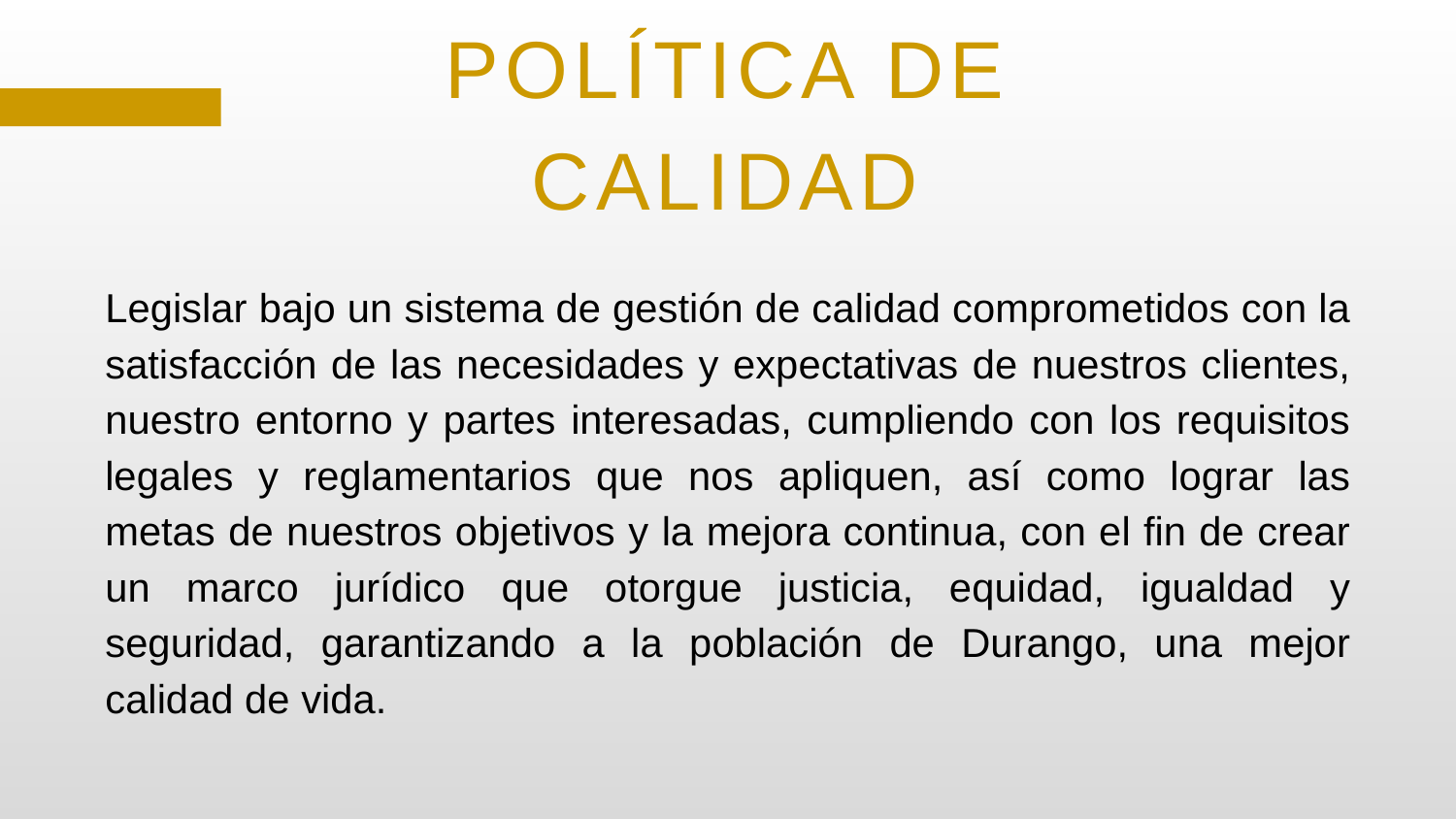

POLÍTICA DE CALIDAD
Legislar bajo un sistema de gestión de calidad comprometidos con la satisfacción de las necesidades y expectativas de nuestros clientes, nuestro entorno y partes interesadas, cumpliendo con los requisitos legales y reglamentarios que nos apliquen, así como lograr las metas de nuestros objetivos y la mejora continua, con el fin de crear un marco jurídico que otorgue justicia, equidad, igualdad y seguridad, garantizando a la población de Durango, una mejor calidad de vida.